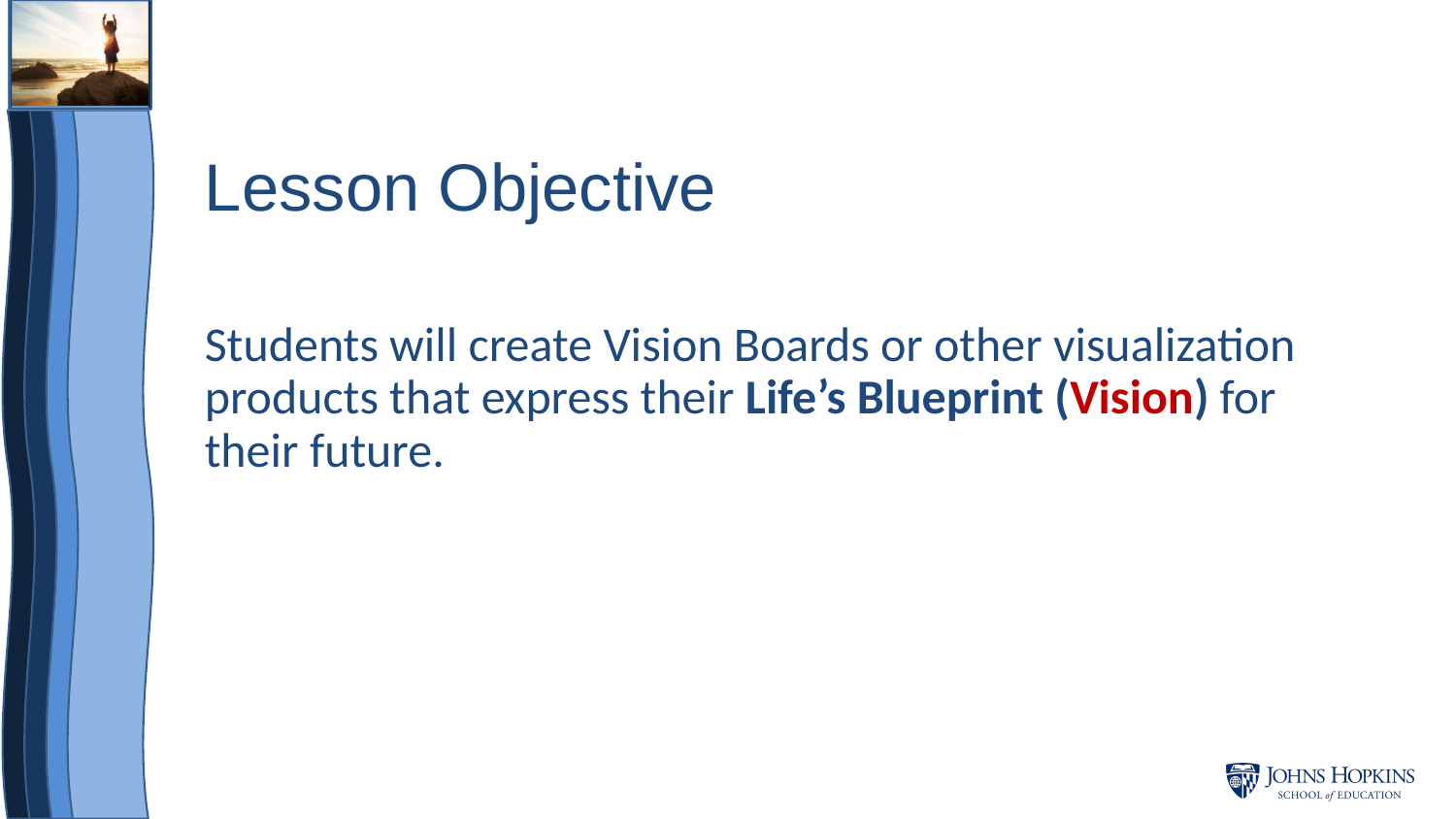

# Lesson Objective
Students will create Vision Boards or other visualization products that express their Life’s Blueprint (Vision) for their future.